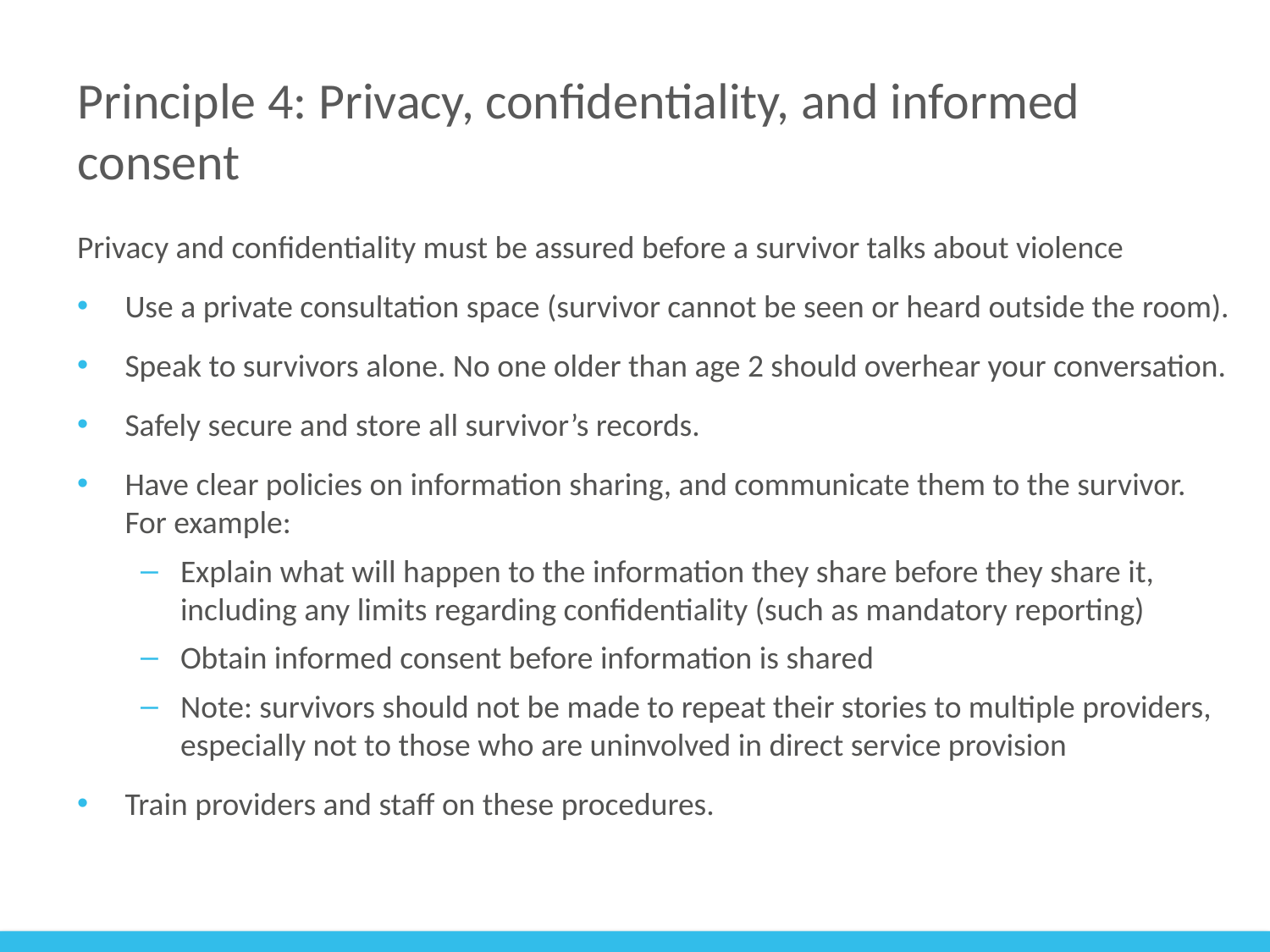

# Principle 4: Privacy, confidentiality, and informed consent
Privacy and confidentiality must be assured before a survivor talks about violence
Use a private consultation space (survivor cannot be seen or heard outside the room).
Speak to survivors alone. No one older than age 2 should overhear your conversation.
Safely secure and store all survivor’s records.
Have clear policies on information sharing, and communicate them to the survivor. For example:
Explain what will happen to the information they share before they share it, including any limits regarding confidentiality (such as mandatory reporting)
Obtain informed consent before information is shared
Note: survivors should not be made to repeat their stories to multiple providers, especially not to those who are uninvolved in direct service provision
Train providers and staff on these procedures.